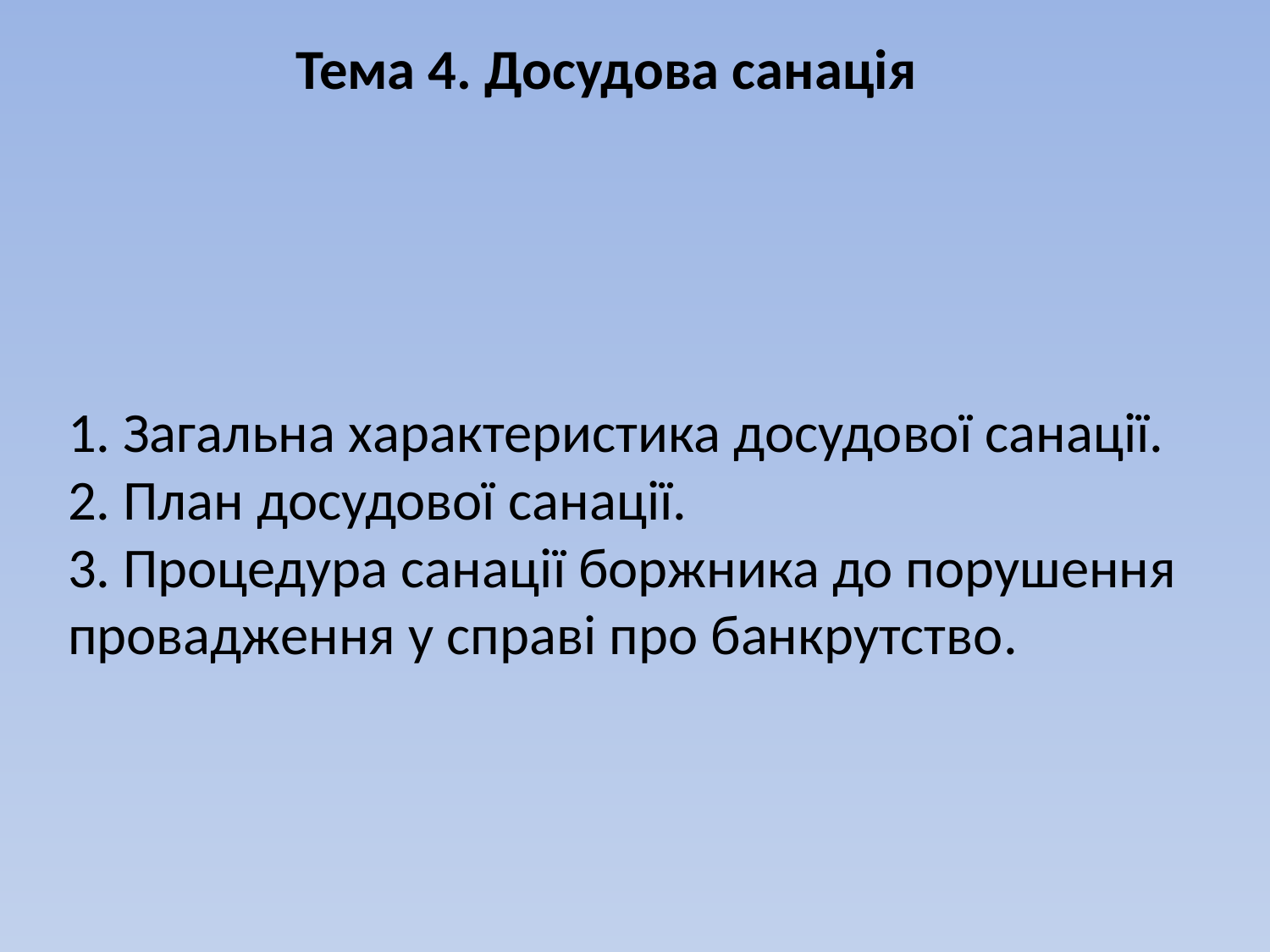

Тема 4. Досудова санація

# 1. Загальна характеристика досудової санації. 2. План досудової санації. 3. Процедура санації боржника до порушення провадження у справі про банкрутство.